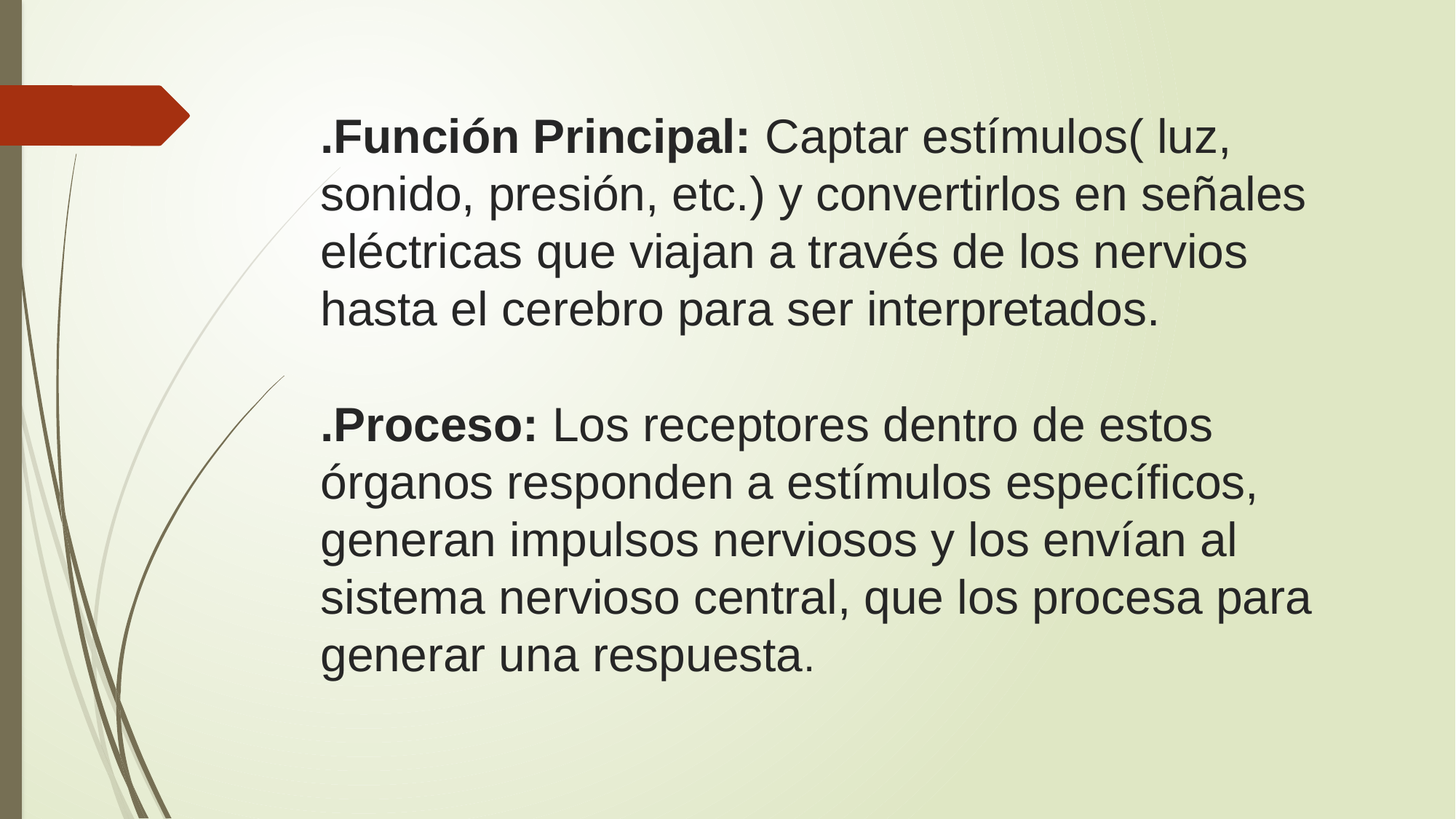

# .Función Principal: Captar estímulos( luz, sonido, presión, etc.) y convertirlos en señales eléctricas que viajan a través de los nervios hasta el cerebro para ser interpretados. .Proceso: Los receptores dentro de estos órganos responden a estímulos específicos, generan impulsos nerviosos y los envían al sistema nervioso central, que los procesa para generar una respuesta.